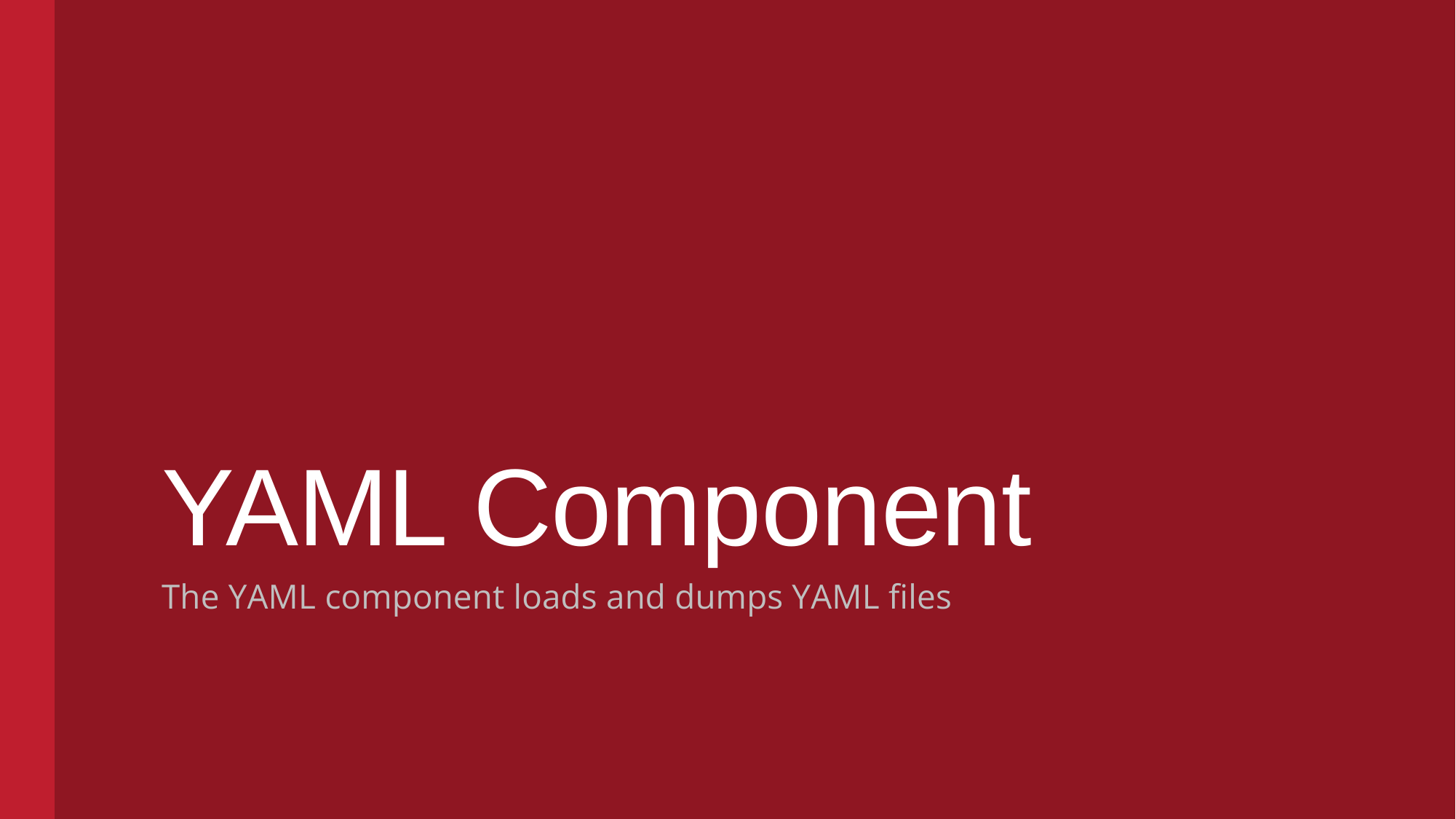

# YAML Component
The YAML component loads and dumps YAML files